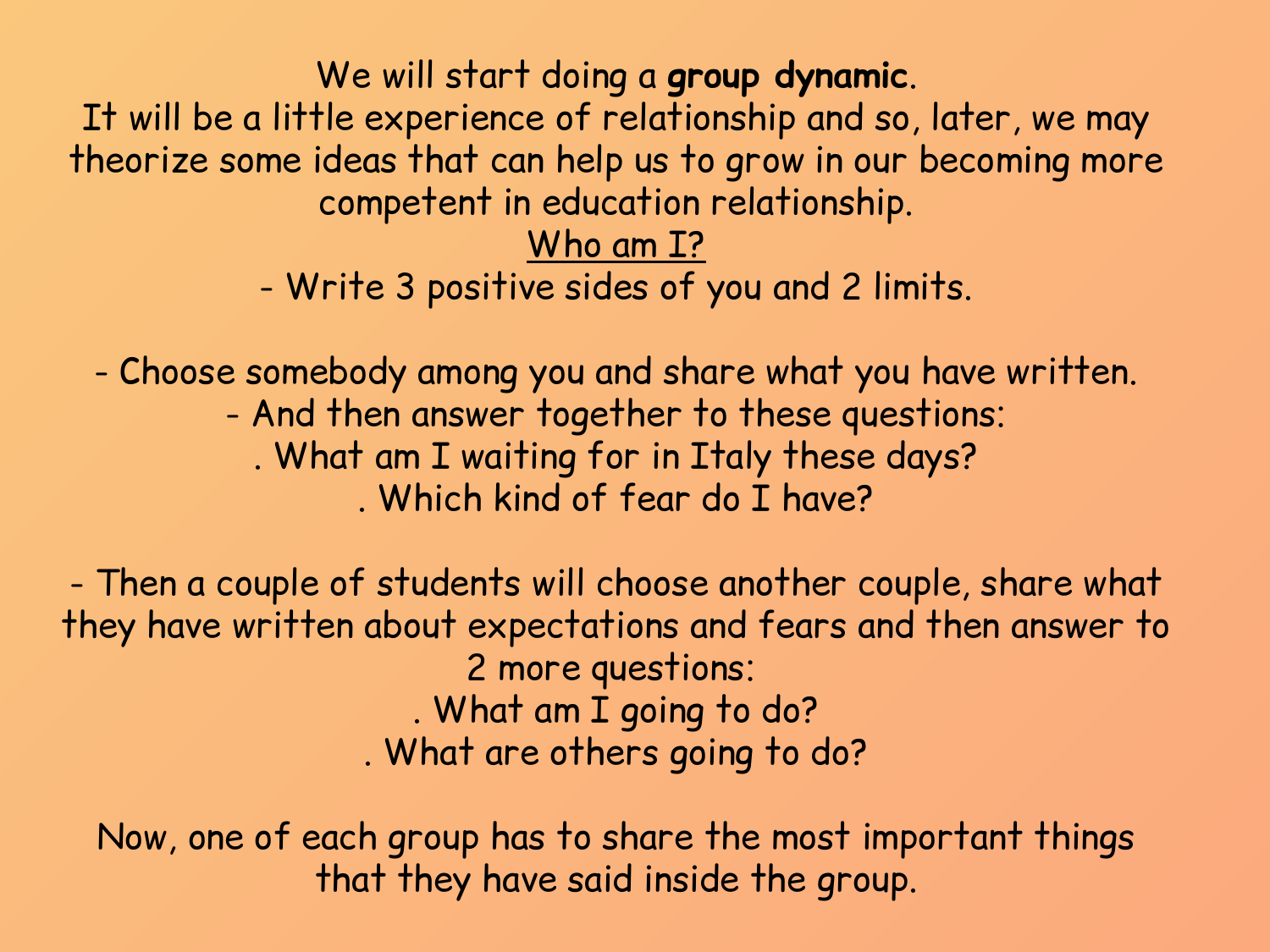

# We will start doing a group dynamic. It will be a little experience of relationship and so, later, we may theorize some ideas that can help us to grow in our becoming more competent in education relationship. Who am I? - Write 3 positive sides of you and 2 limits. - Choose somebody among you and share what you have written. - And then answer together to these questions: . What am I waiting for in Italy these days? . Which kind of fear do I have? - Then a couple of students will choose another couple, share what they have written about expectations and fears and then answer to 2 more questions: . What am I going to do? . What are others going to do? Now, one of each group has to share the most important things that they have said inside the group.